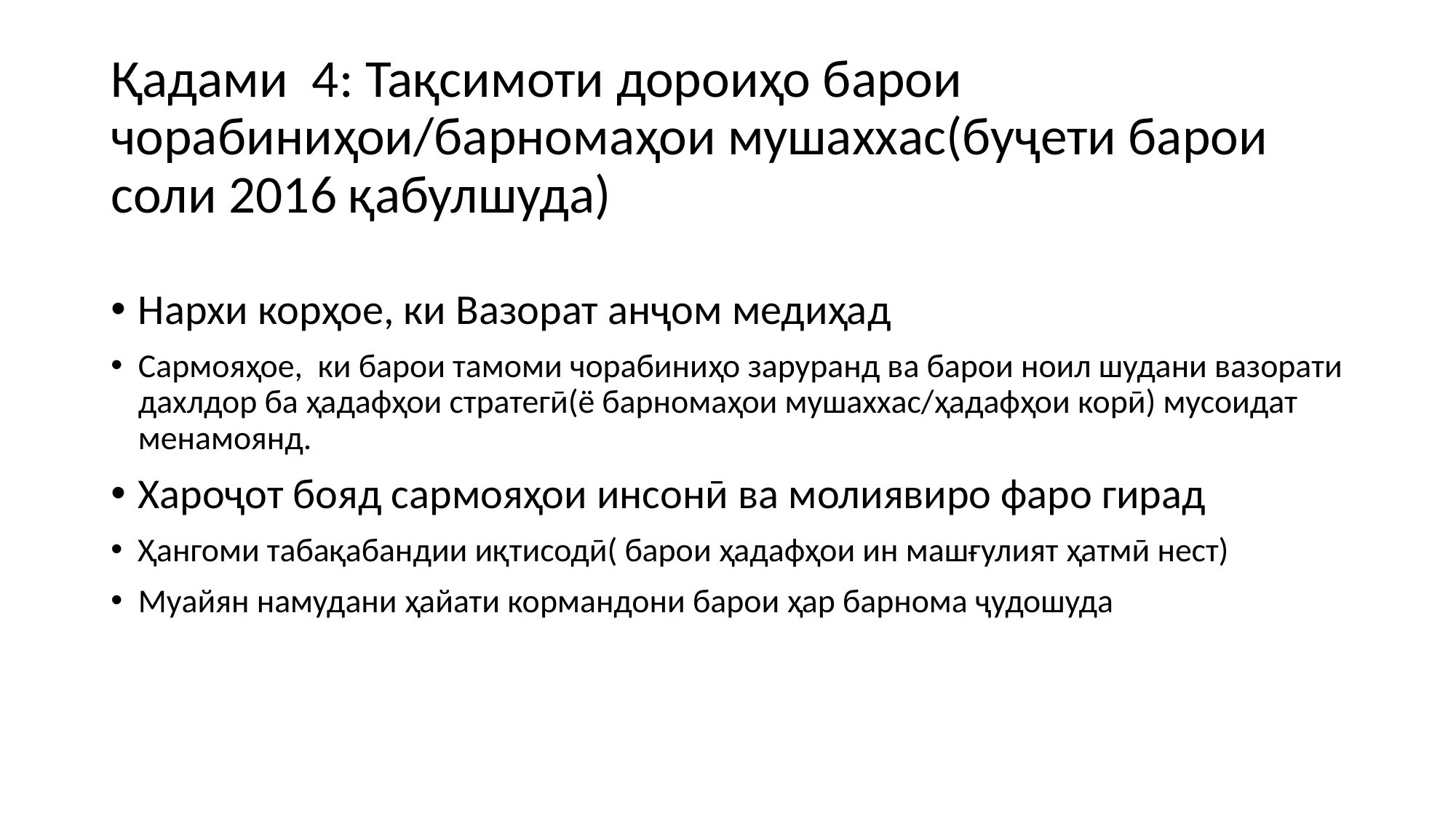

# Қадами  4: Тақсимоти дороиҳо барои чорабиниҳои/барномаҳои мушаххас(буҷети барои соли 2016 қабулшуда)
Нархи корҳое, ки Вазорат анҷом медиҳад
Сармояҳое,  ки барои тамоми чорабиниҳо заруранд ва барои ноил шудани вазорати дахлдор ба ҳадафҳои стратегӣ(ё барномаҳои мушаххас/ҳадафҳои корӣ) мусоидат менамоянд.
Хароҷот бояд сармояҳои инсонӣ ва молиявиро фаро гирад
Ҳангоми табақабандии иқтисодӣ( барои ҳадафҳои ин машғулият ҳатмӣ нест)
Муайян намудани ҳайати кормандони барои ҳар барнома ҷудошуда

Type the proposal name here